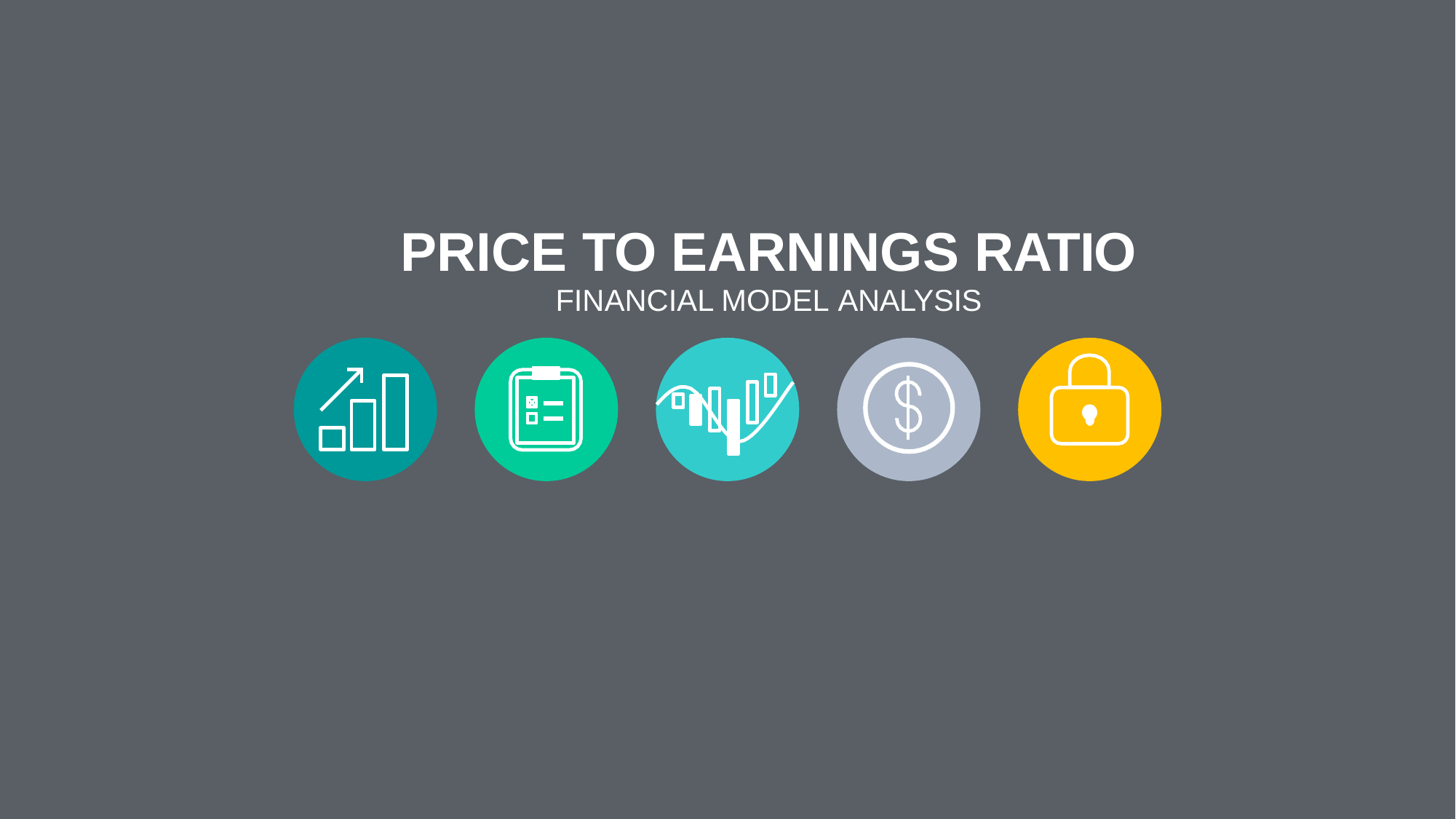

# PRICE TO EARNINGS RATIO
FINANCIAL MODEL ANALYSIS